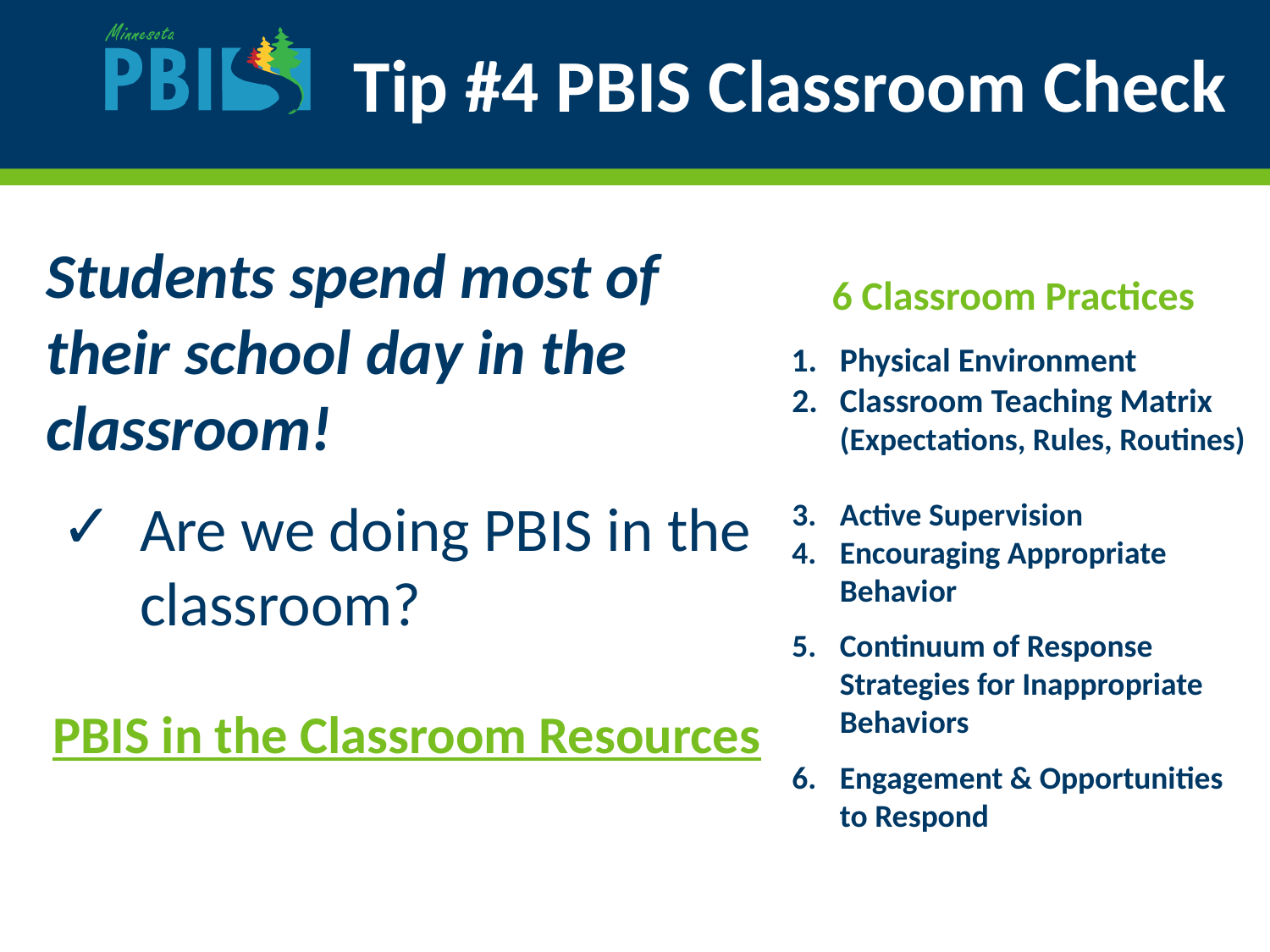

# Tip #4 PBIS Classroom Check
Students spend most of their school day in the classroom!
6 Classroom Practices
Physical Environment
Classroom Teaching Matrix (Expectations, Rules, Routines)
Active Supervision
Encouraging Appropriate Behavior
Continuum of Response Strategies for Inappropriate Behaviors
Engagement & Opportunities to Respond

Are we doing PBIS in the classroom?

    PBIS in the Classroom Resources